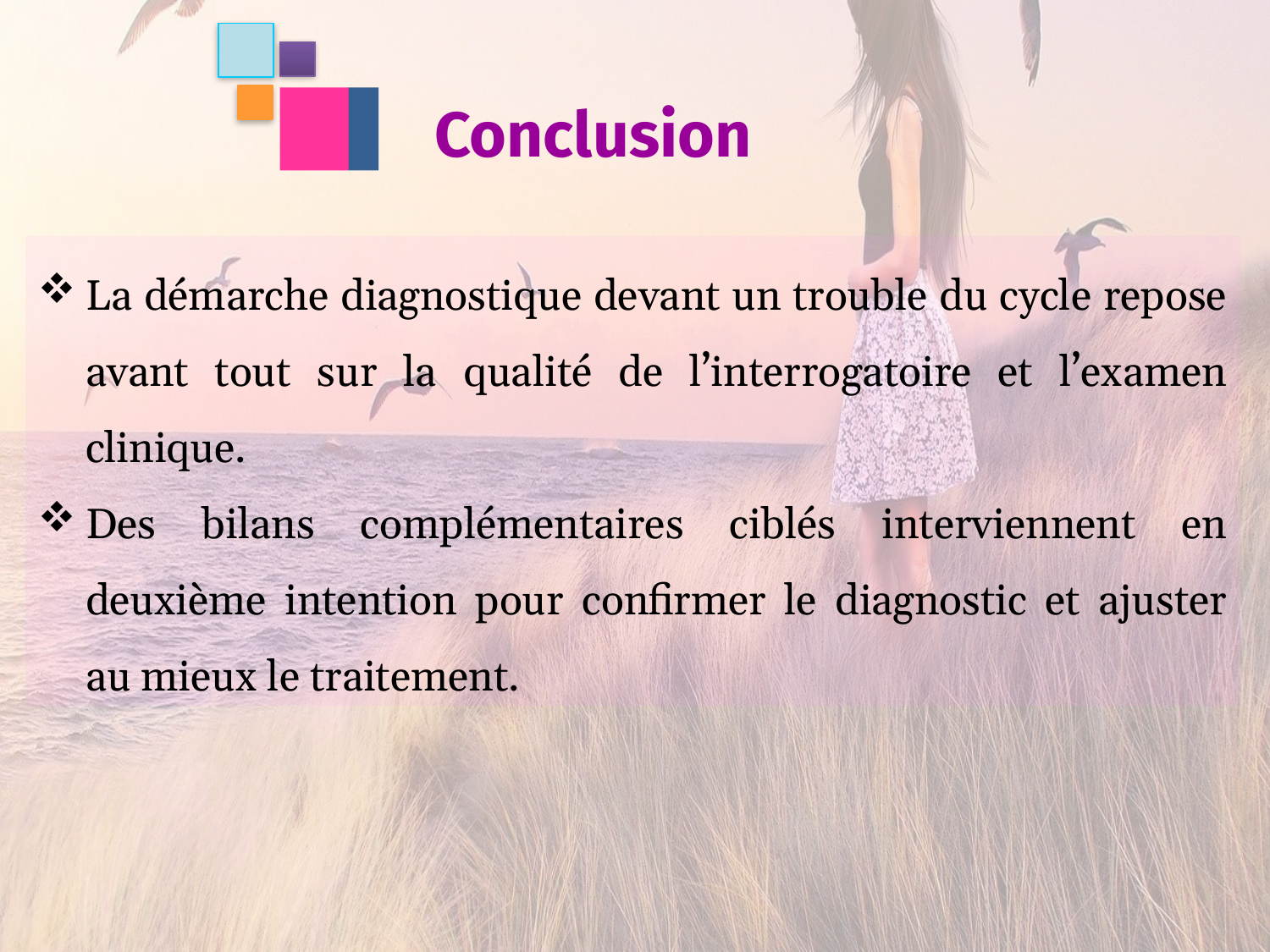

Conclusion

La démarche diagnostique devant un trouble du cycle repose avant tout sur la qualité de l’interrogatoire et l’examen clinique.
Des bilans complémentaires ciblés interviennent en deuxième intention pour confirmer le diagnostic et ajuster au mieux le traitement.